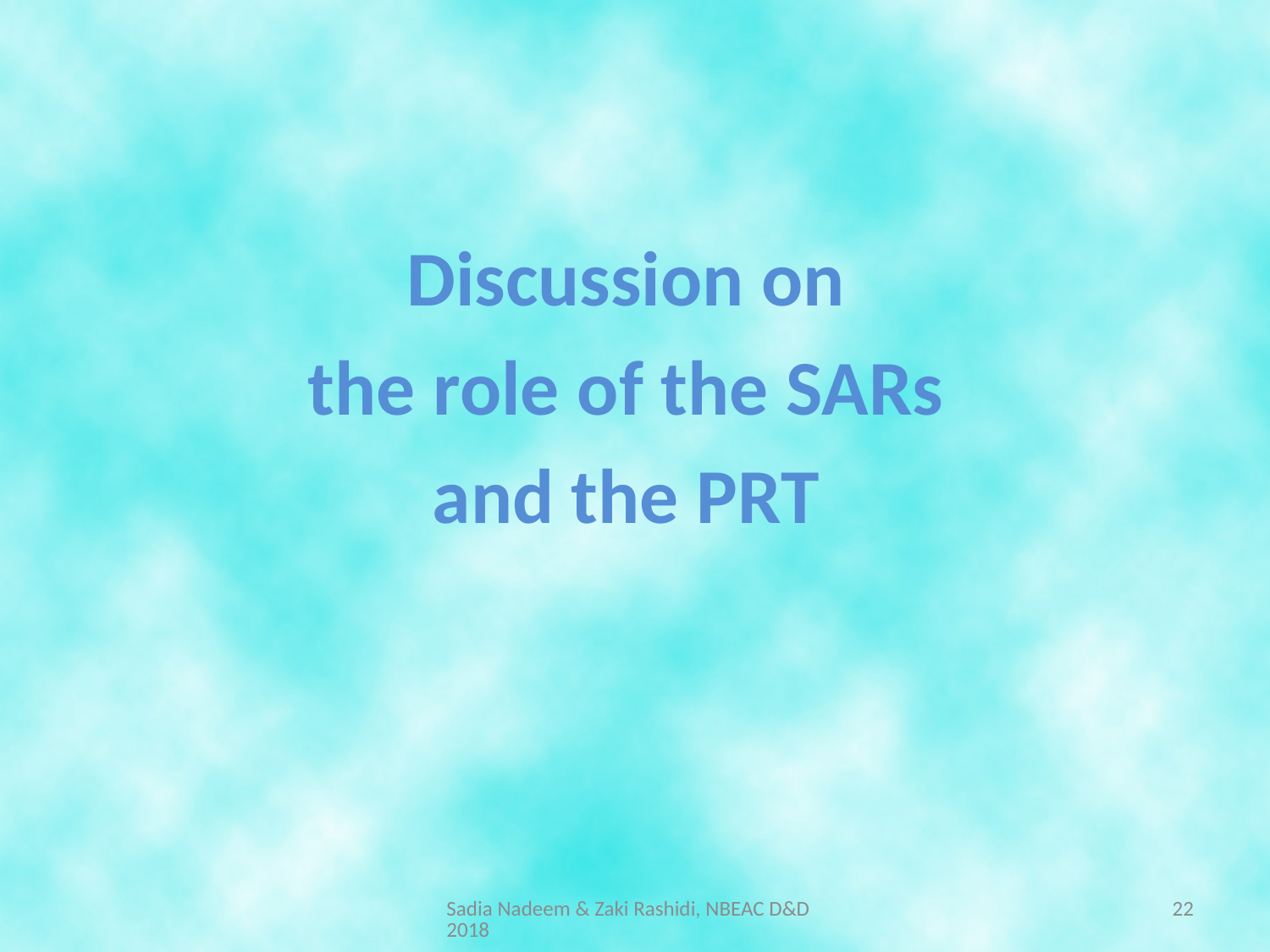

#
Discussion on
the role of the SARs
and the PRT
Sadia Nadeem & Zaki Rashidi, NBEAC D&D 2018
22